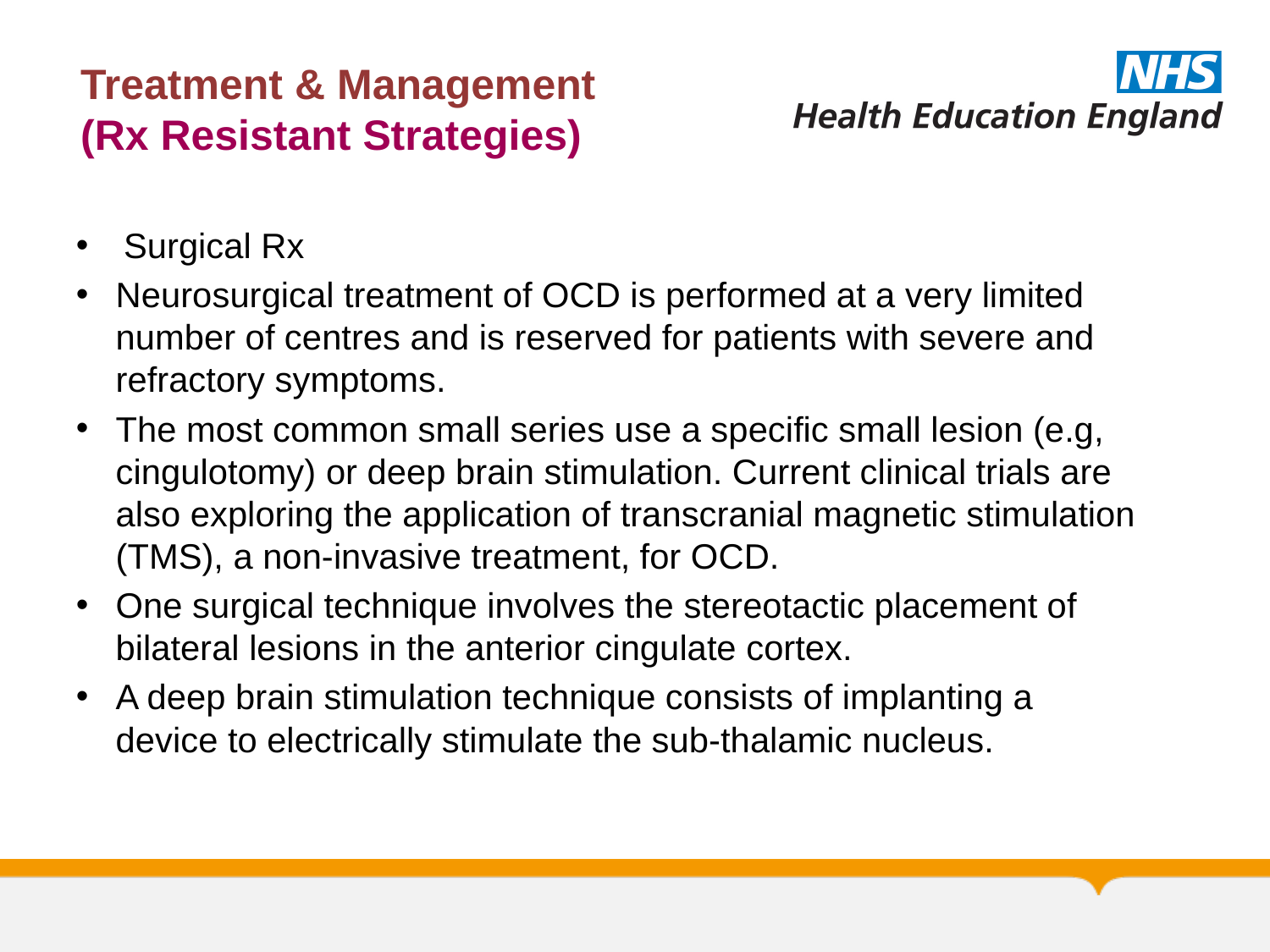

# Treatment & Management (Rx Resistant Strategies)
Surgical Rx
Neurosurgical treatment of OCD is performed at a very limited number of centres and is reserved for patients with severe and refractory symptoms.
The most common small series use a specific small lesion (e.g, cingulotomy) or deep brain stimulation. Current clinical trials are also exploring the application of transcranial magnetic stimulation (TMS), a non-invasive treatment, for OCD.
One surgical technique involves the stereotactic placement of bilateral lesions in the anterior cingulate cortex.
A deep brain stimulation technique consists of implanting a device to electrically stimulate the sub-thalamic nucleus.